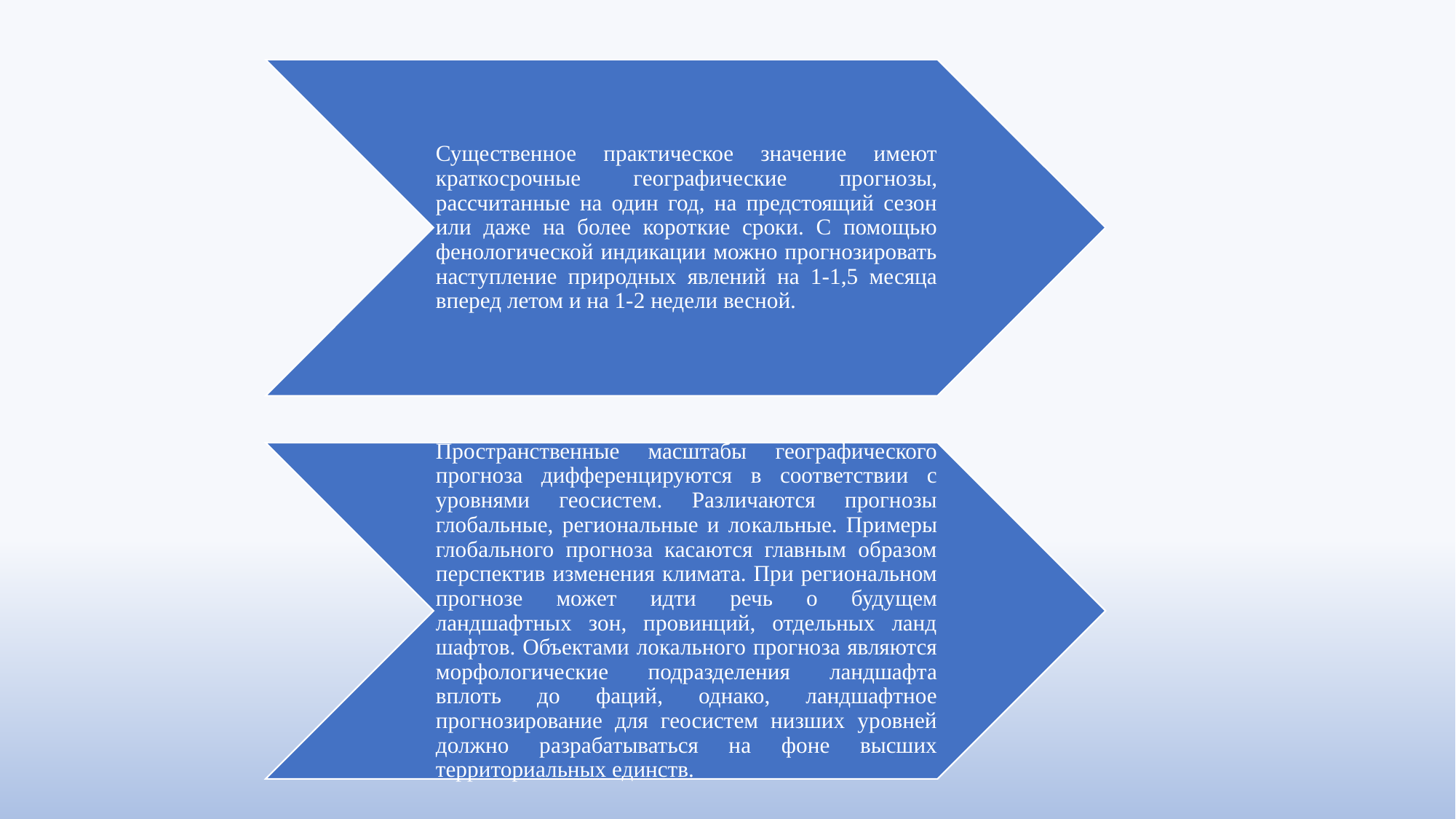

Существенное практическое значение имеют кратко­срочные географические прогнозы, рассчитанные на один год, на предстоящий сезон или даже на более короткие сроки. С помощью фенологической индикации можно прогнозировать наступление природных явлений на 1-1,5 месяца вперед летом и на 1-2 недели весной.
Пространственные масштабы географического прогноза дифференцируются в соответствии с уровнями геосистем. Различаются прогнозы глобальные, региональные и ло­кальные. Примеры глобального прогноза касаются главным образом перспектив изменения климата. При региональном прогнозе может идти речь о будущем ландшафтных зон, провинций, отдельных ланд­шафтов. Объектами локального прогноза являются мор­фологические подразделения ландшафта вплоть до фаций, однако, ландшафтное прогнозирование для геосистем низших уровней должно разра­батываться на фоне высших территориальных единств.